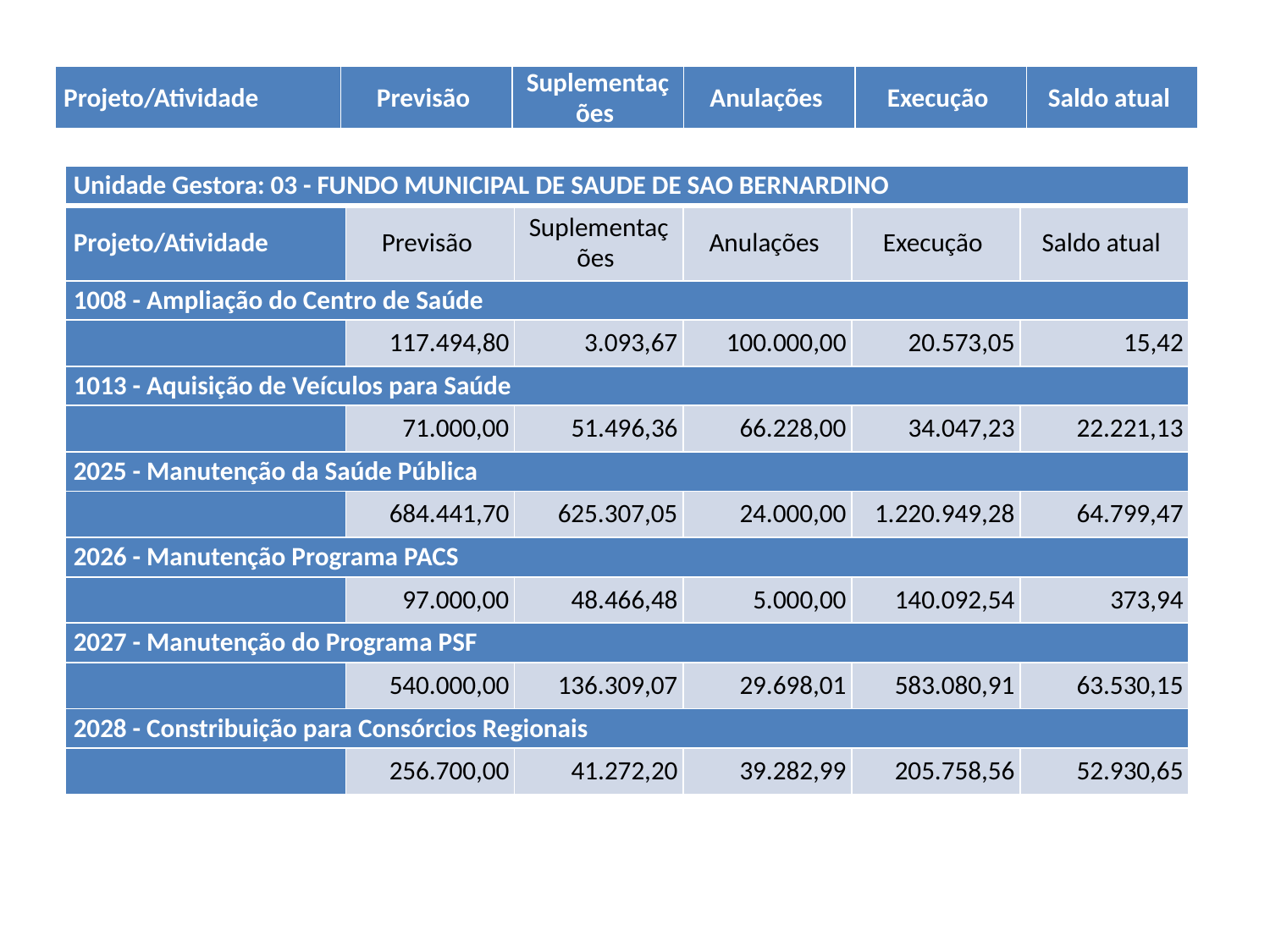

| Projeto/Atividade | Previsão | Suplementações | Anulações | Execução | Saldo atual |
| --- | --- | --- | --- | --- | --- |
| Unidade Gestora: 03 - FUNDO MUNICIPAL DE SAUDE DE SAO BERNARDINO |  |  |  |  |  |
| --- | --- | --- | --- | --- | --- |
| Projeto/Atividade | Previsão | Suplementações | Anulações | Execução | Saldo atual |
| 1008 - Ampliação do Centro de Saúde |  |  |  |  |  |
|  | 117.494,80 | 3.093,67 | 100.000,00 | 20.573,05 | 15,42 |
| 1013 - Aquisição de Veículos para Saúde |  |  |  |  |  |
|  | 71.000,00 | 51.496,36 | 66.228,00 | 34.047,23 | 22.221,13 |
| 2025 - Manutenção da Saúde Pública |  |  |  |  |  |
|  | 684.441,70 | 625.307,05 | 24.000,00 | 1.220.949,28 | 64.799,47 |
| 2026 - Manutenção Programa PACS |  |  |  |  |  |
|  | 97.000,00 | 48.466,48 | 5.000,00 | 140.092,54 | 373,94 |
| 2027 - Manutenção do Programa PSF |  |  |  |  |  |
|  | 540.000,00 | 136.309,07 | 29.698,01 | 583.080,91 | 63.530,15 |
| 2028 - Constribuição para Consórcios Regionais |  |  |  |  |  |
|  | 256.700,00 | 41.272,20 | 39.282,99 | 205.758,56 | 52.930,65 |
#